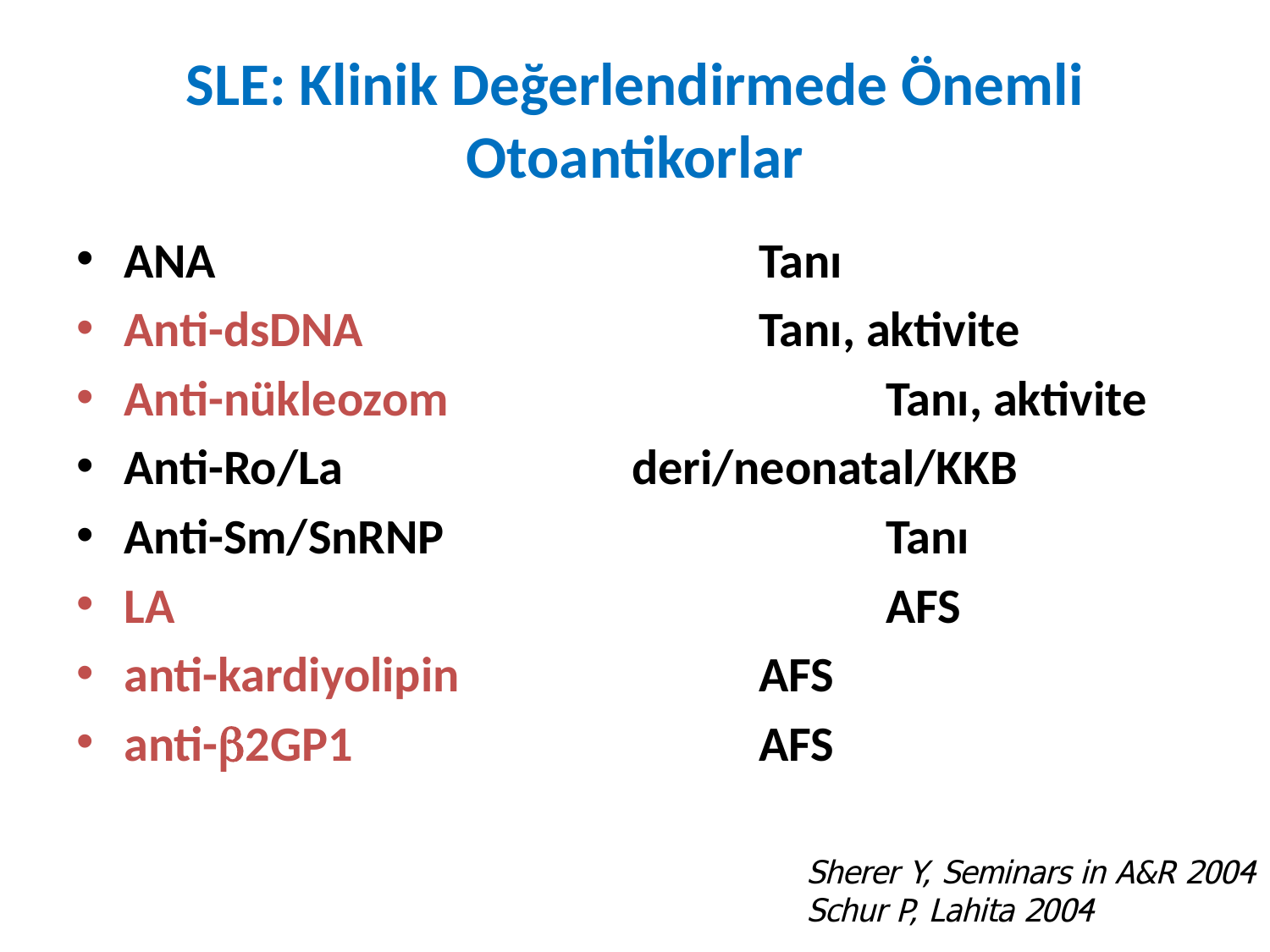

# SLE: Klinik Değerlendirmede Önemli Otoantikorlar
ANA					Tanı
Anti-dsDNA				Tanı, aktivite
Anti-nükleozom				Tanı, aktivite
Anti-Ro/La			deri/neonatal/KKB
Anti-Sm/SnRNP				Tanı
LA						AFS
anti-kardiyolipin			AFS
anti-β2GP1				AFS
Sherer Y, Seminars in A&R 2004
Schur P, Lahita 2004